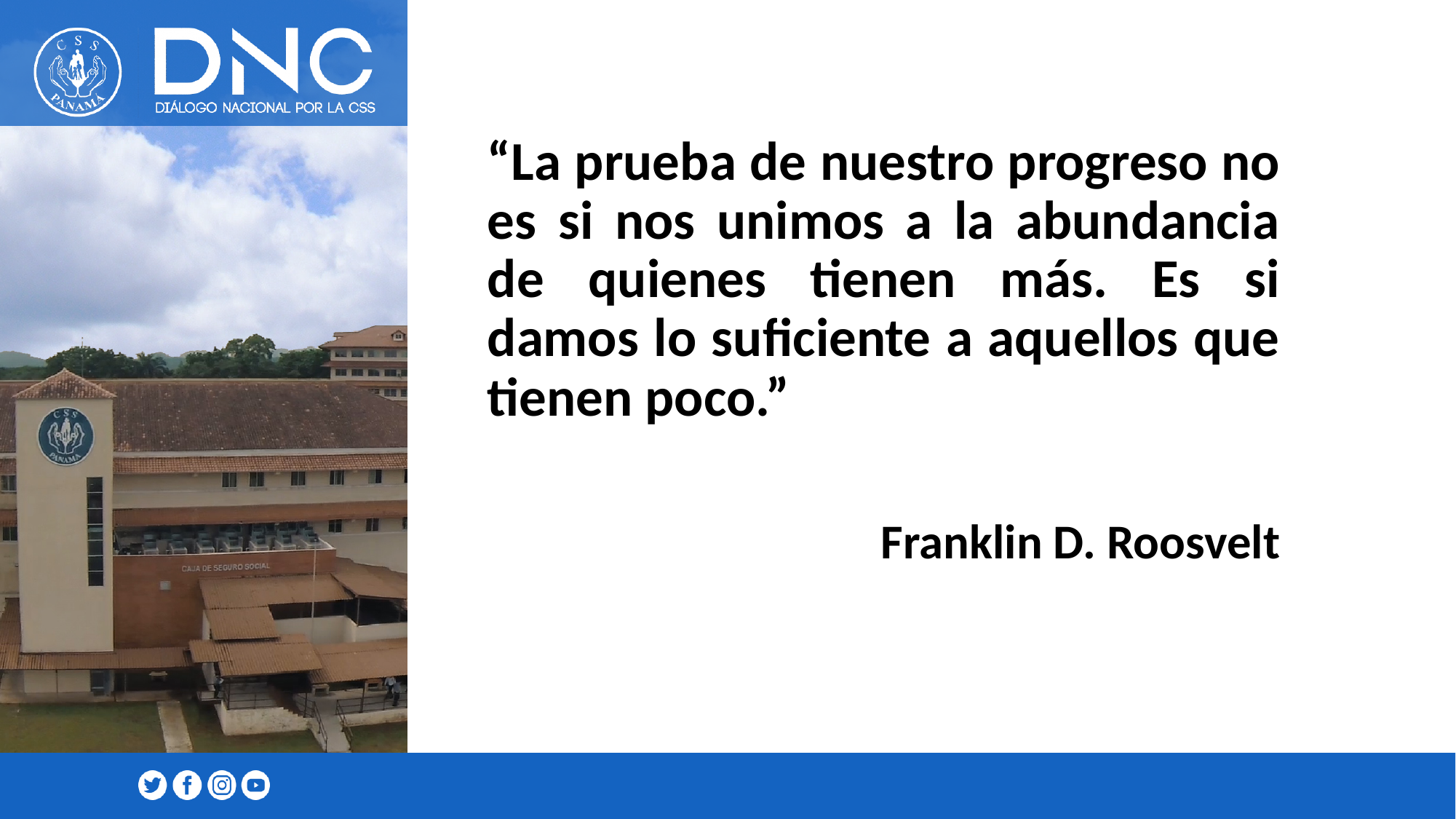

“La prueba de nuestro progreso no es si nos unimos a la abundancia de quienes tienen más. Es si damos lo suficiente a aquellos que tienen poco.”

Franklin D. Roosvelt